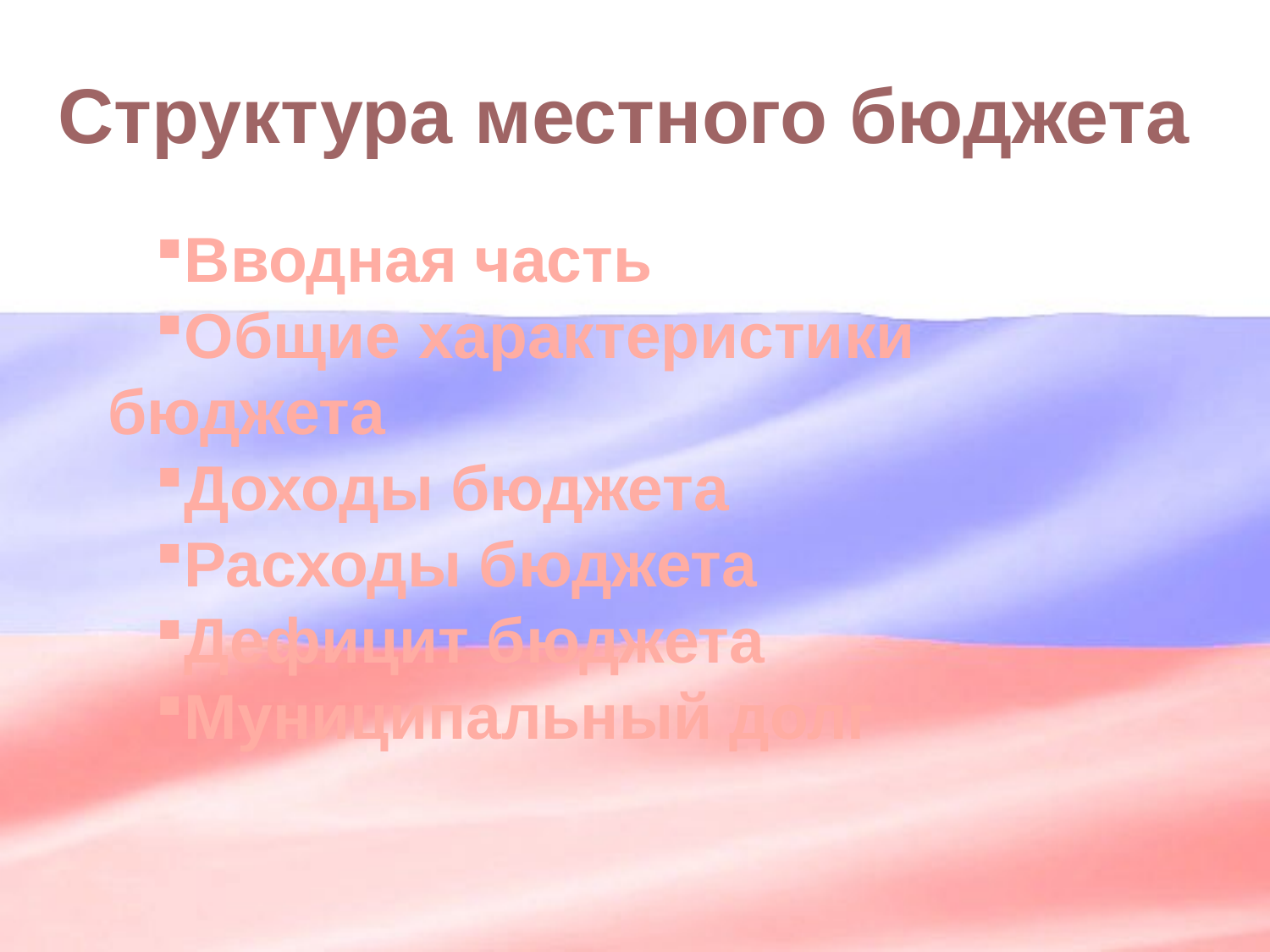

Структура местного бюджета
Вводная часть
Общие характеристики бюджета
Доходы бюджета
Расходы бюджета
Дефицит бюджета
Муниципальный долг